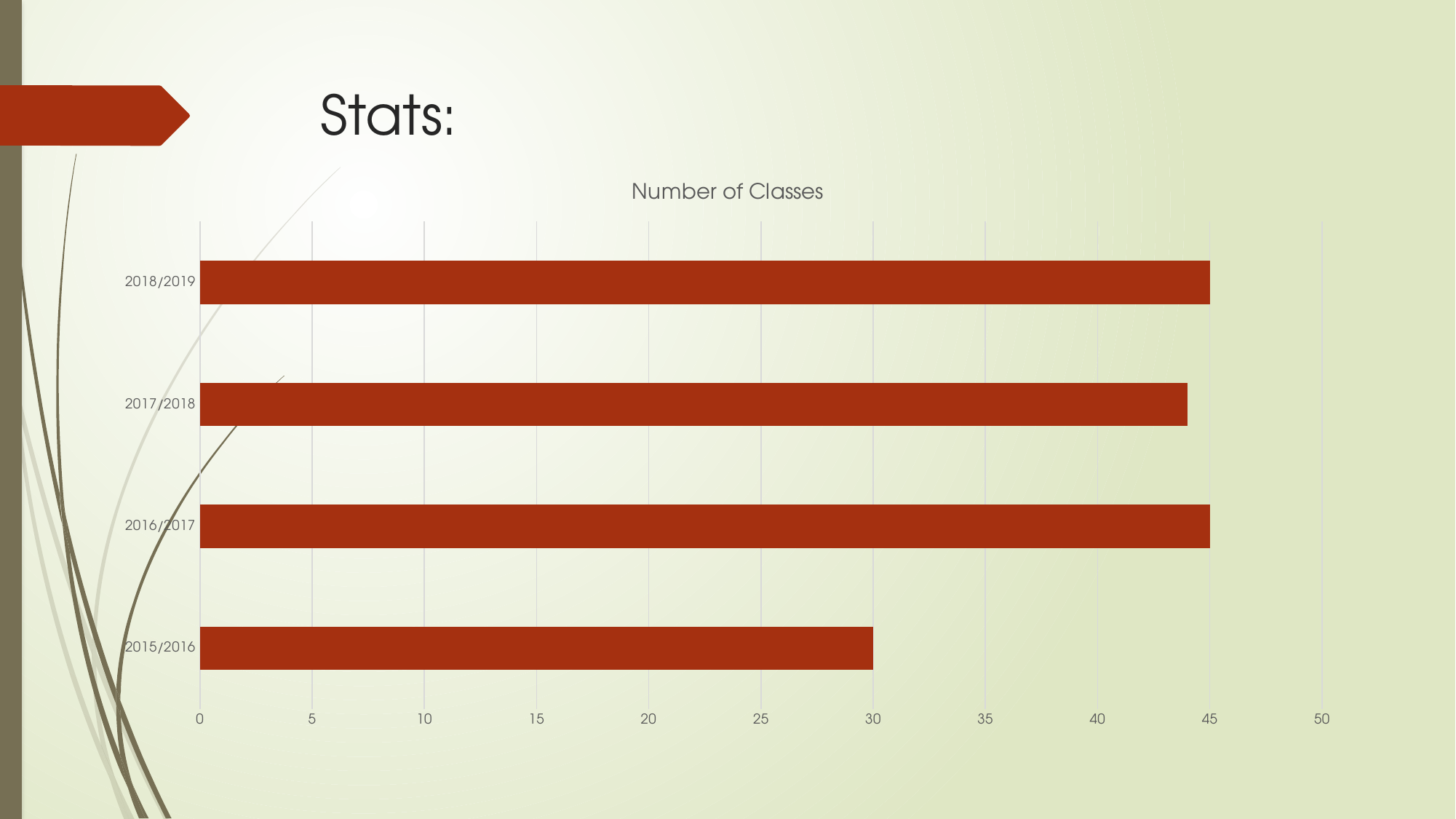

# Stats:

### Chart:

| Category | Number of Classes |
|---|---|
| 2015/2016 | 30.0 |
| 2016/2017 | 45.0 |
| 2017/2018 | 44.0 |
| 2018/2019 | 45.0 |